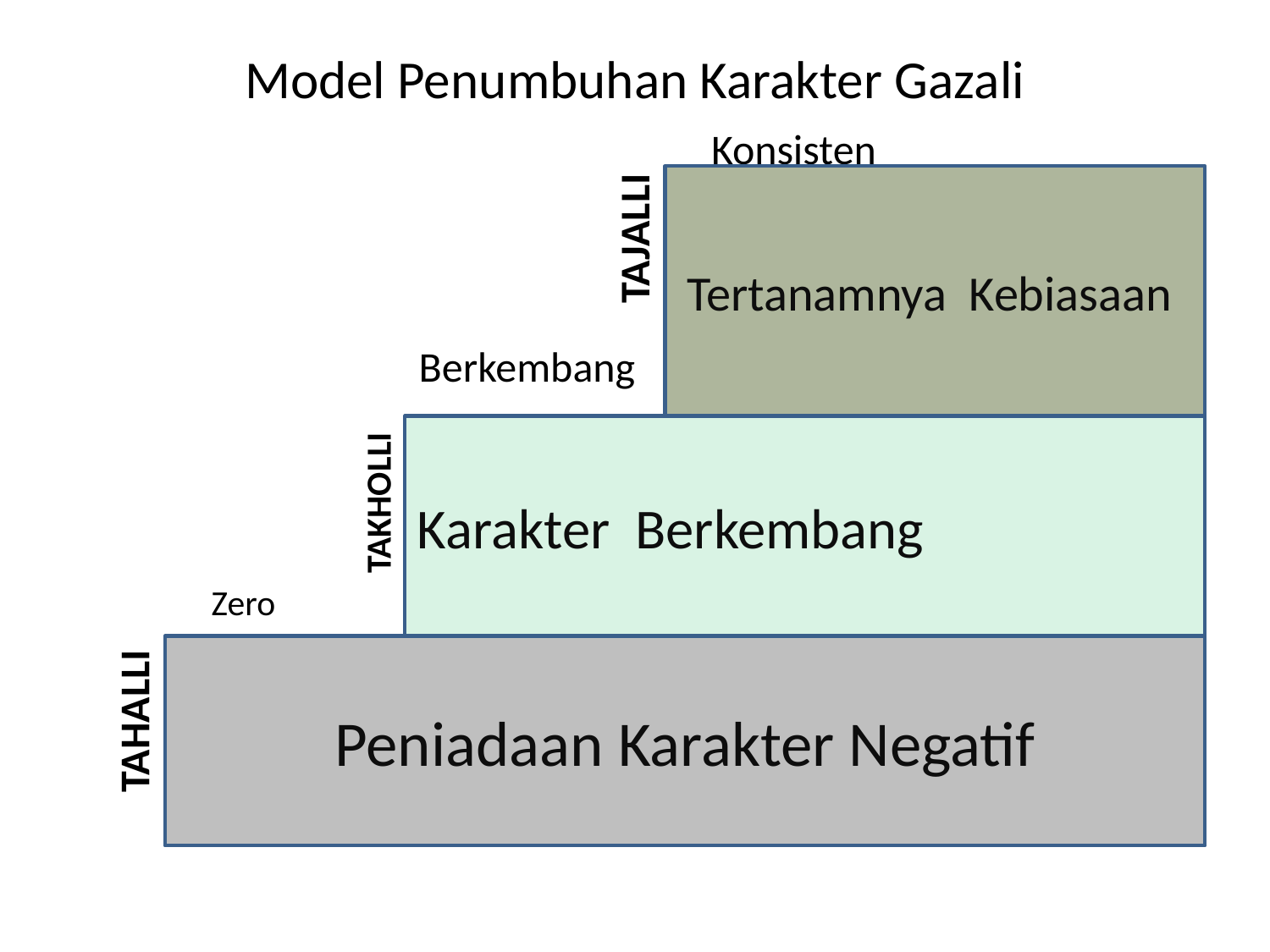

# Model Penumbuhan Karakter Gazali
					Konsisten

		           Berkembang

	 Zero

Tertanamnya  Kebiasaan
TAJALLI
Karakter  Berkembang
TAKHOLLI
Peniadaan Karakter Negatif
TAHALLI